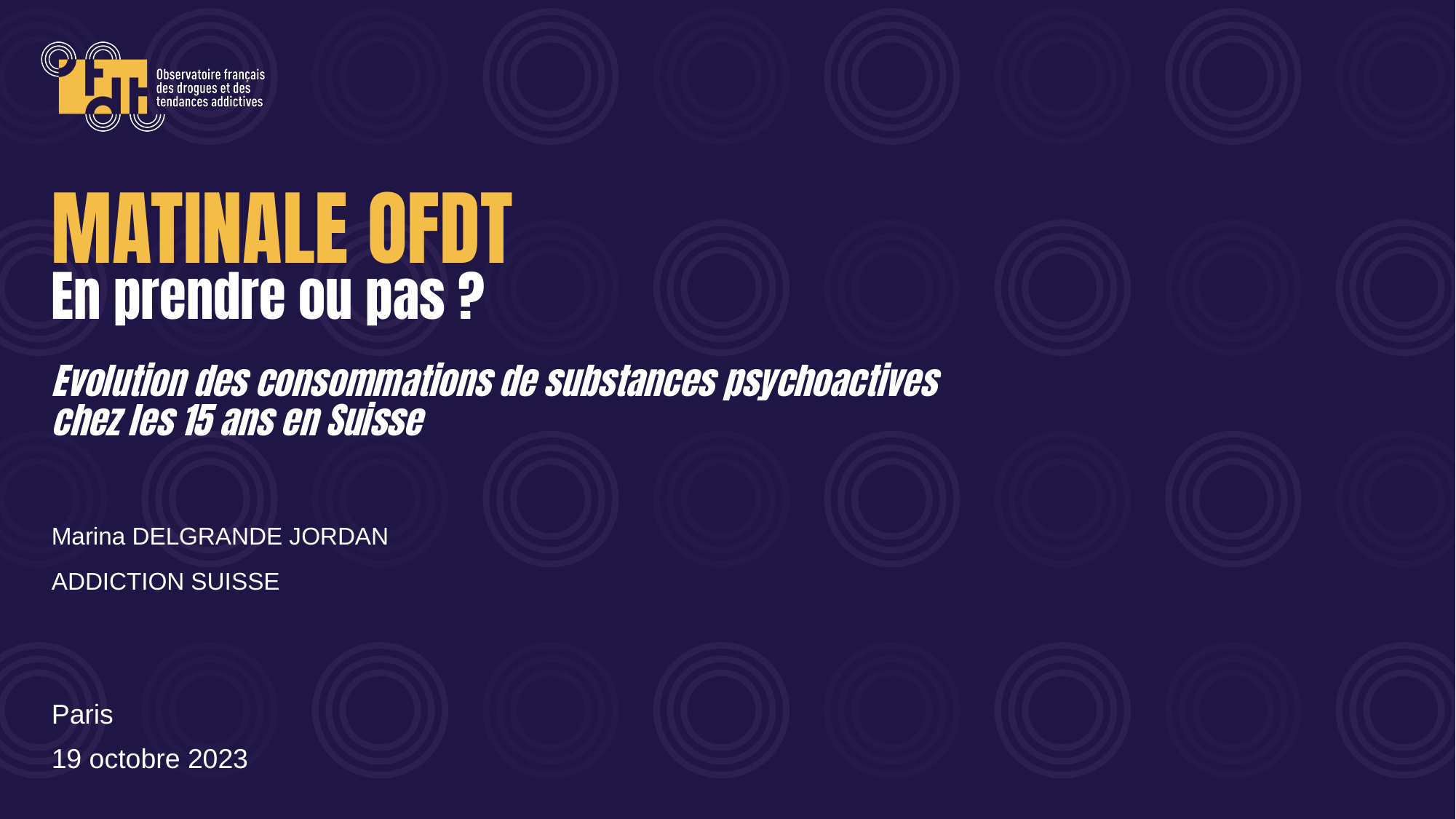

MATINALE OFDT
En prendre ou pas ?
Evolution des consommations de substances psychoactives chez les 15 ans en Suisse
Marina DELGRANDE JORDAN
ADDICTION SUISSE
Paris
19 octobre 2023